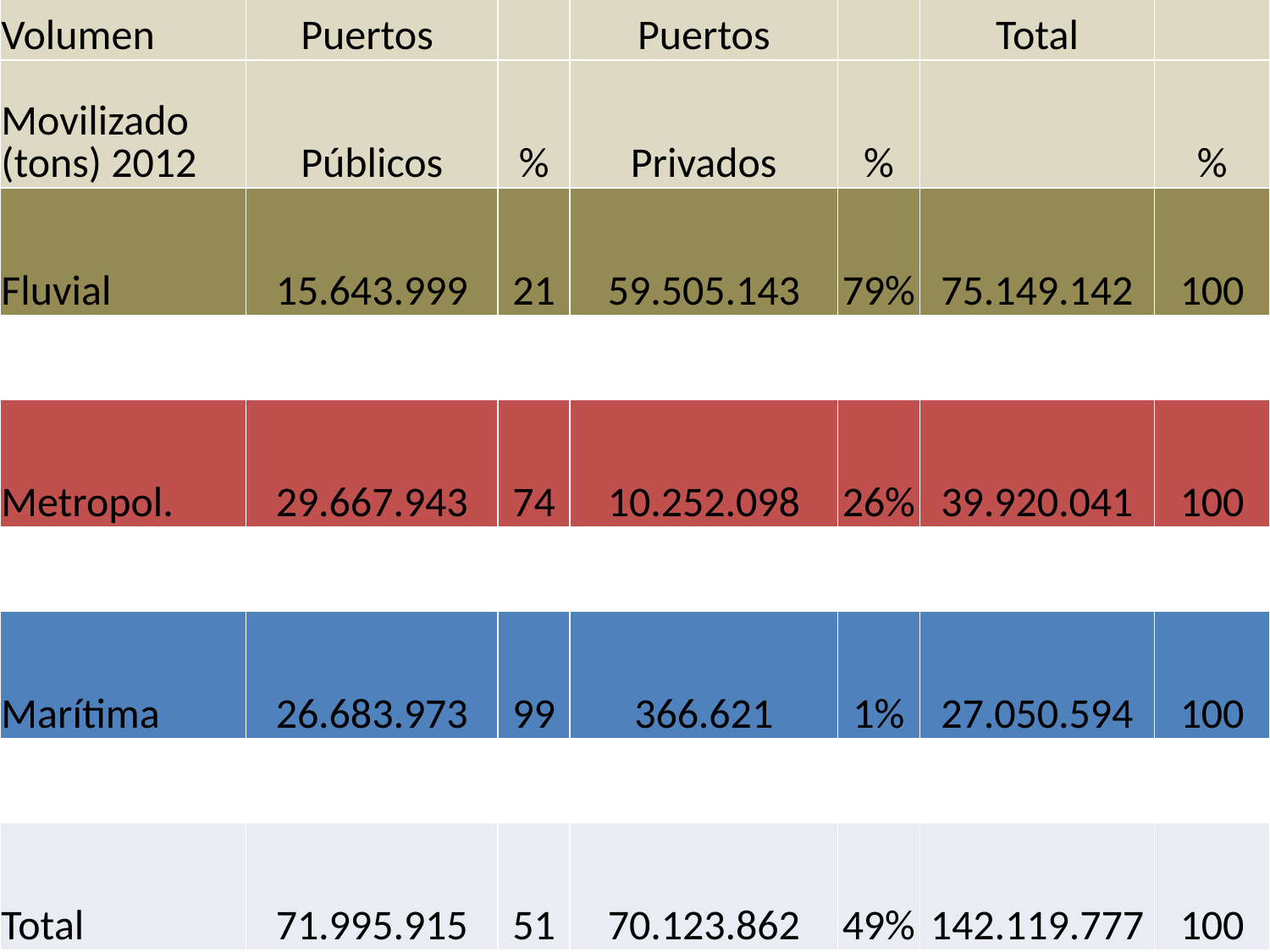

| Volumen | Puertos |  | Puertos |  | Total |  |
| --- | --- | --- | --- | --- | --- | --- |
| Movilizado (tons) 2012 | Públicos | % | Privados | % |  | % |
| Fluvial | 15.643.999 | 21 | 59.505.143 | 79% | 75.149.142 | 100 |
|  |  |  |  |  |  |  |
| Metropol. | 29.667.943 | 74 | 10.252.098 | 26% | 39.920.041 | 100 |
|  |  |  |  |  |  |  |
| Marítima | 26.683.973 | 99 | 366.621 | 1% | 27.050.594 | 100 |
|  |  |  |  |  |  |  |
| Total | 71.995.915 | 51 | 70.123.862 | 49% | 142.119.777 | 100 |